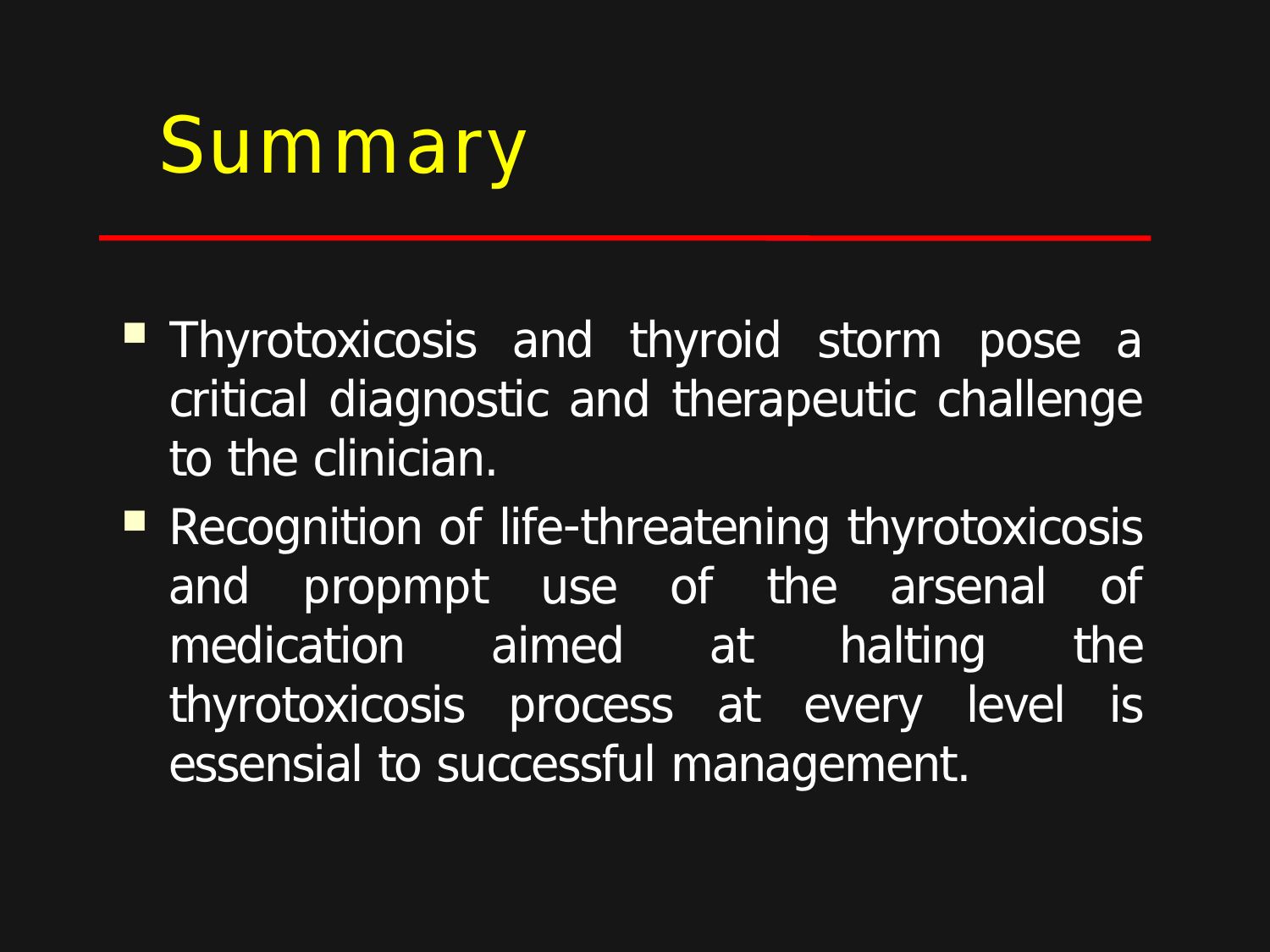

# Summary
Thyrotoxicosis and thyroid storm pose a critical diagnostic and therapeutic challenge to the clinician.
Recognition of life-threatening thyrotoxicosis and propmpt use of the arsenal of medication aimed at halting the thyrotoxicosis process at every level is essensial to successful management.